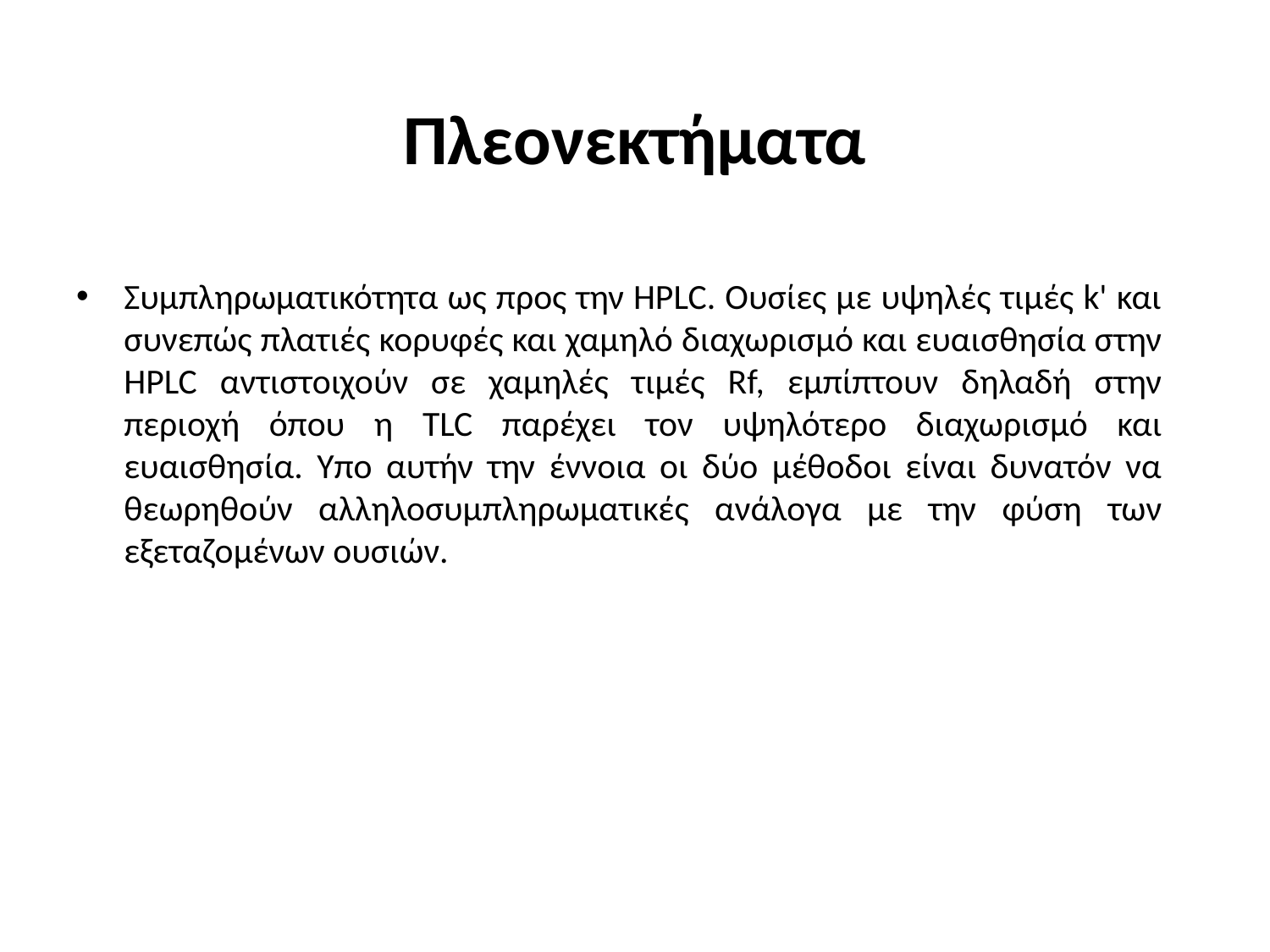

# Πλεονεκτήματα
Συμπληρωματικότητα ως προς την HPLC. Ουσίες με υψηλές τιμές k' και συνεπώς πλατιές κορυφές και χαμηλό διαχωρισμό και ευαισθησία στην HPLC αντιστοιχούν σε χαμηλές τιμές Rf, εμπίπτουν δηλαδή στην περιοχή όπου η TLC παρέχει τον υψηλότερο διαχωρισμό και ευαισθησία. Υπο αυτήν την έννοια οι δύο μέθοδοι είναι δυνατόν να θεωρηθούν αλληλοσυμπληρωματικές ανάλογα με την φύση των εξεταζομένων ουσιών.